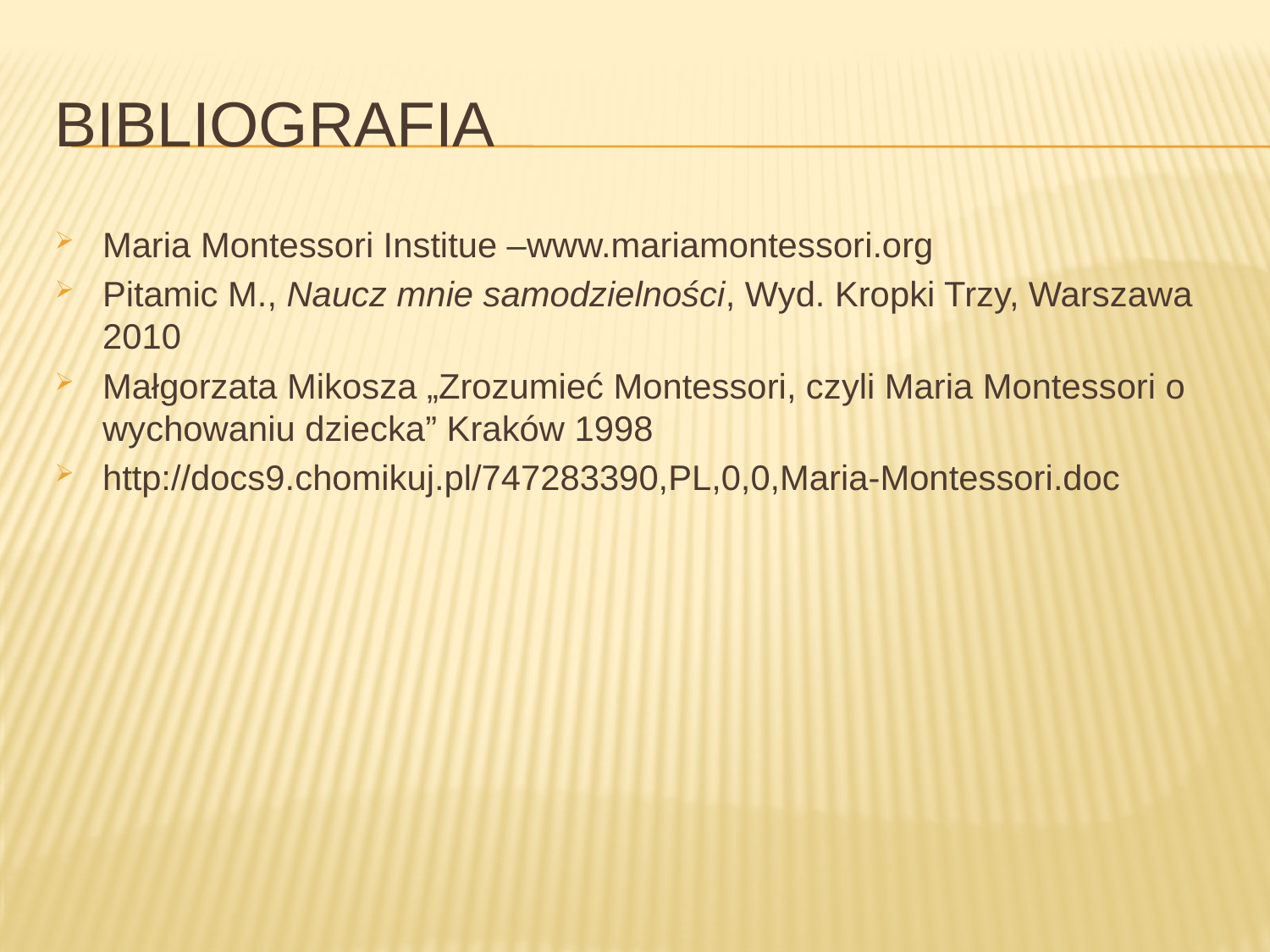

# Bibliografia
Maria Montessori Institue –www.mariamontessori.org
Pitamic M., Naucz mnie samodzielności, Wyd. Kropki Trzy, Warszawa 2010
Małgorzata Mikosza „Zrozumieć Montessori, czyli Maria Montessori o wychowaniu dziecka” Kraków 1998
http://docs9.chomikuj.pl/747283390,PL,0,0,Maria-Montessori.doc